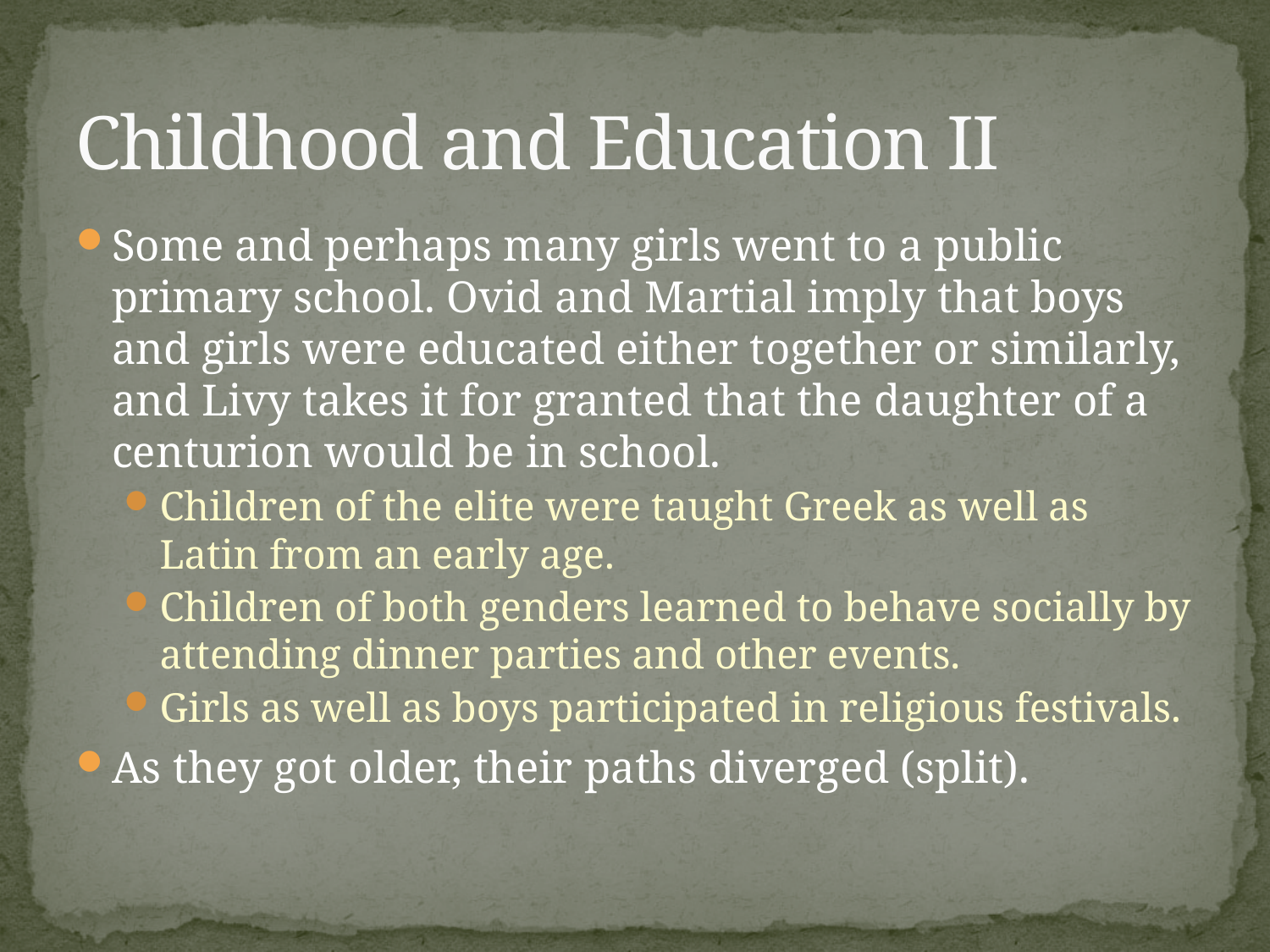

# Childhood and Education II
Some and perhaps many girls went to a public primary school. Ovid and Martial imply that boys and girls were educated either together or similarly, and Livy takes it for granted that the daughter of a centurion would be in school.
Children of the elite were taught Greek as well as Latin from an early age.
Children of both genders learned to behave socially by attending dinner parties and other events.
Girls as well as boys participated in religious festivals.
As they got older, their paths diverged (split).